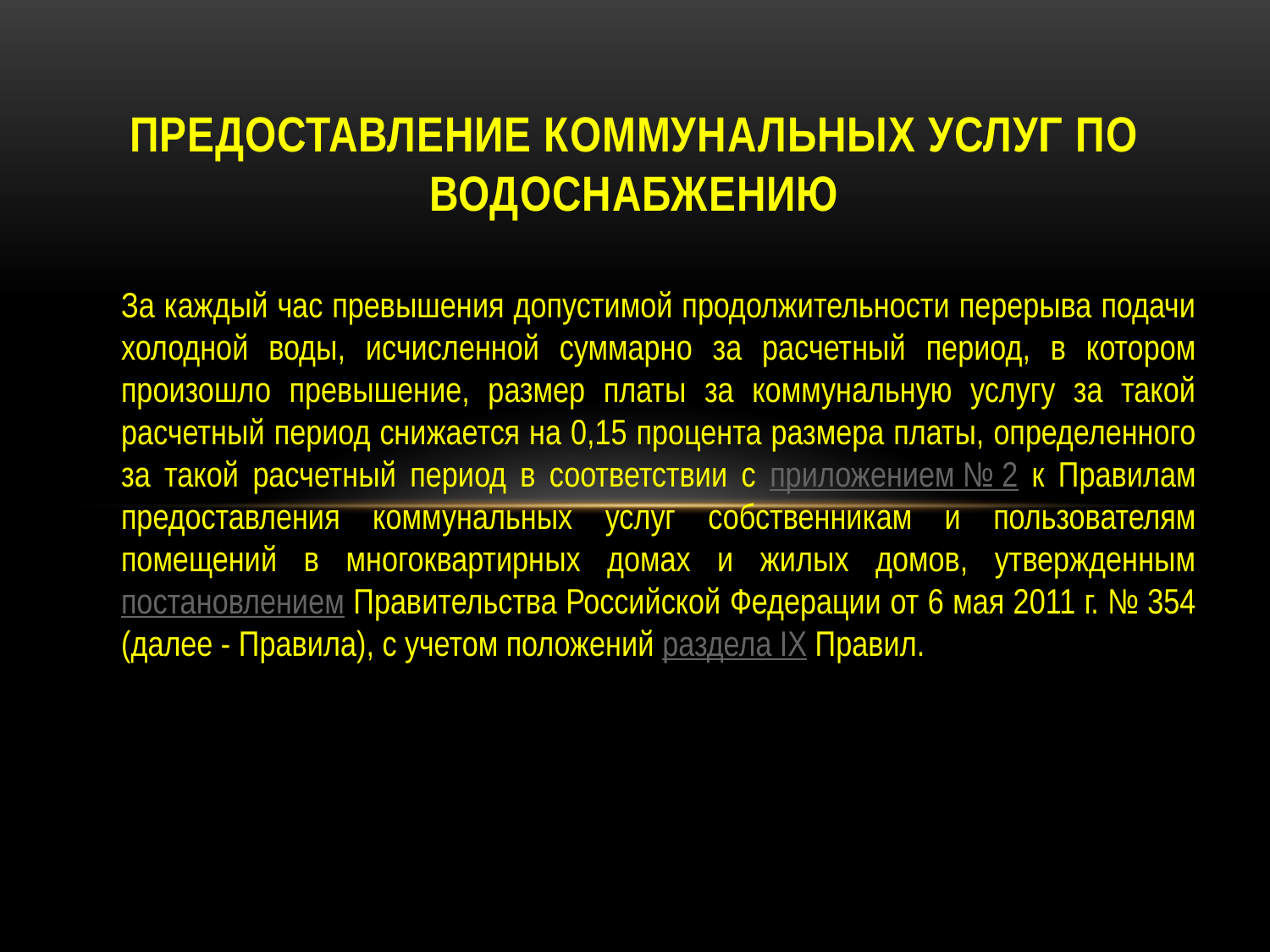

# Предоставление коммунальных услуг по водоснабжению
За каждый час превышения допустимой продолжительности перерыва подачи холодной воды, исчисленной суммарно за расчетный период, в котором произошло превышение, размер платы за коммунальную услугу за такой расчетный период снижается на 0,15 процента размера платы, определенного за такой расчетный период в соответствии с приложением № 2 к Правилам предоставления коммунальных услуг собственникам и пользователям помещений в многоквартирных домах и жилых домов, утвержденным постановлением Правительства Российской Федерации от 6 мая 2011 г. № 354 (далее - Правила), с учетом положений раздела IX Правил.